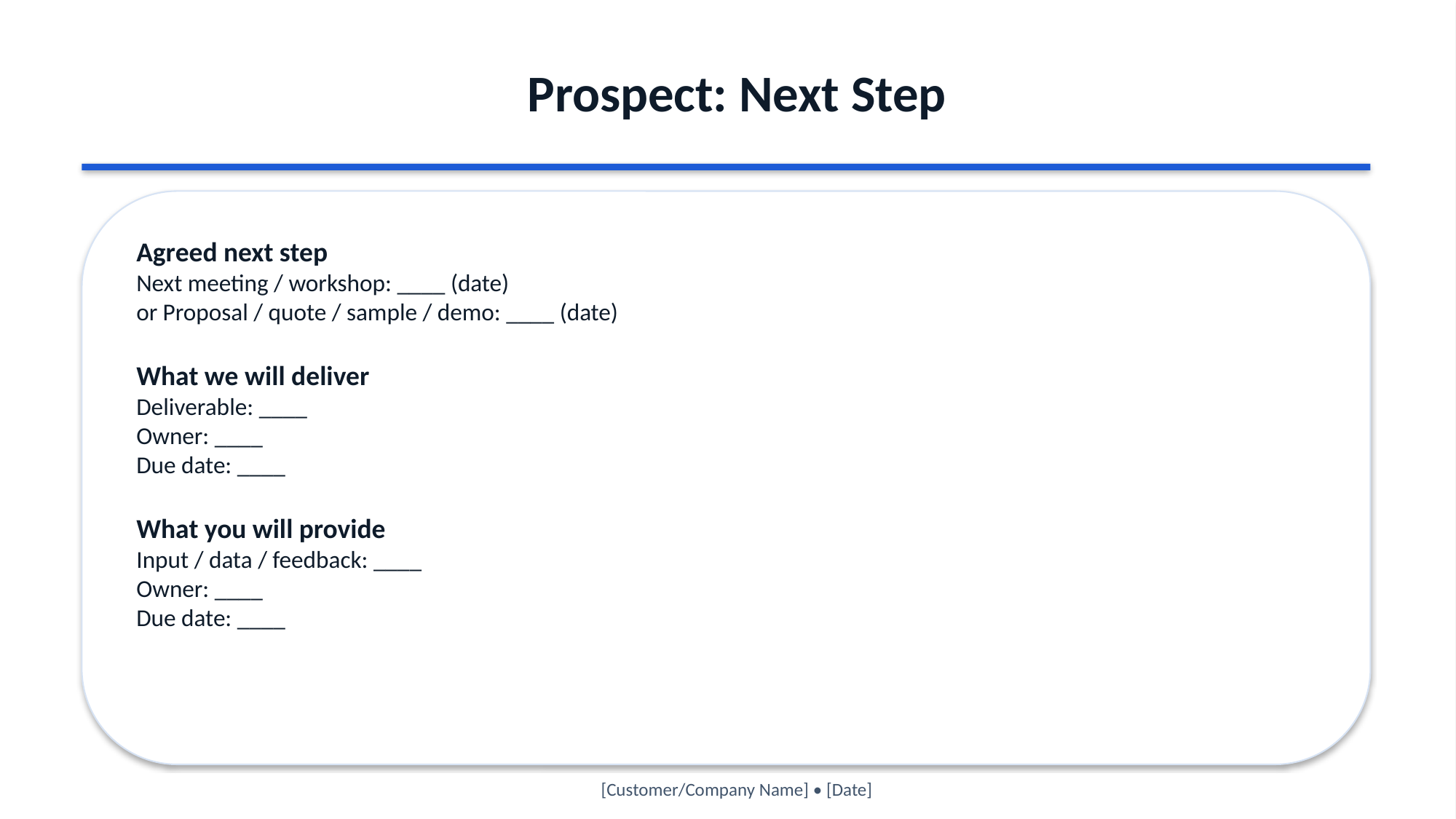

Prospect: Next Step

Agreed next step
Next meeting / workshop: ____ (date)
or Proposal / quote / sample / demo: ____ (date)

What we will deliver
Deliverable: ____
Owner: ____
Due date: ____

What you will provide
Input / data / feedback: ____
Owner: ____
Due date: ____

[Customer/Company Name] • [Date]